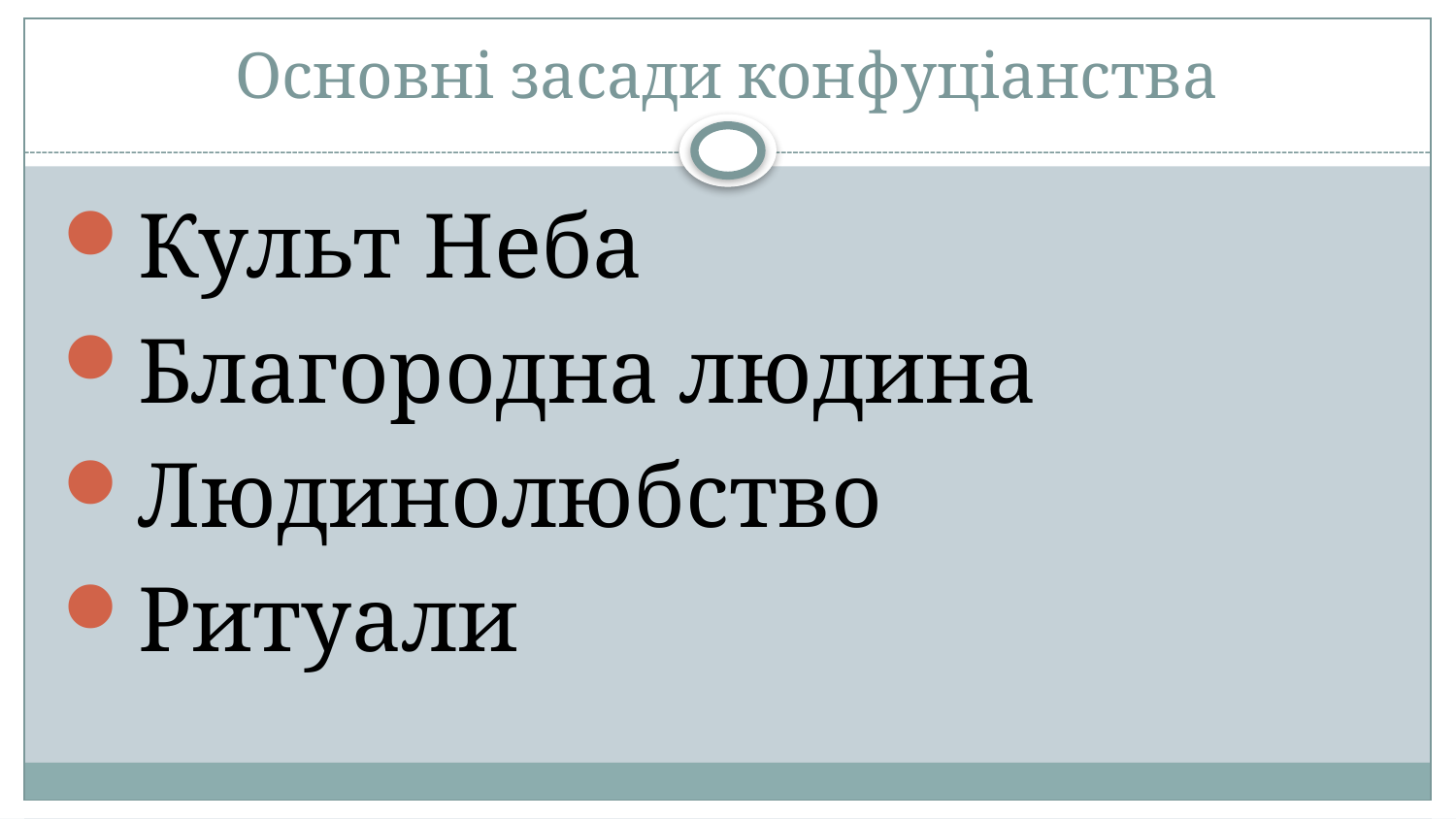

# Основні засади конфуціанства
Культ Неба
Благородна людина
Людинолюбство
Ритуали